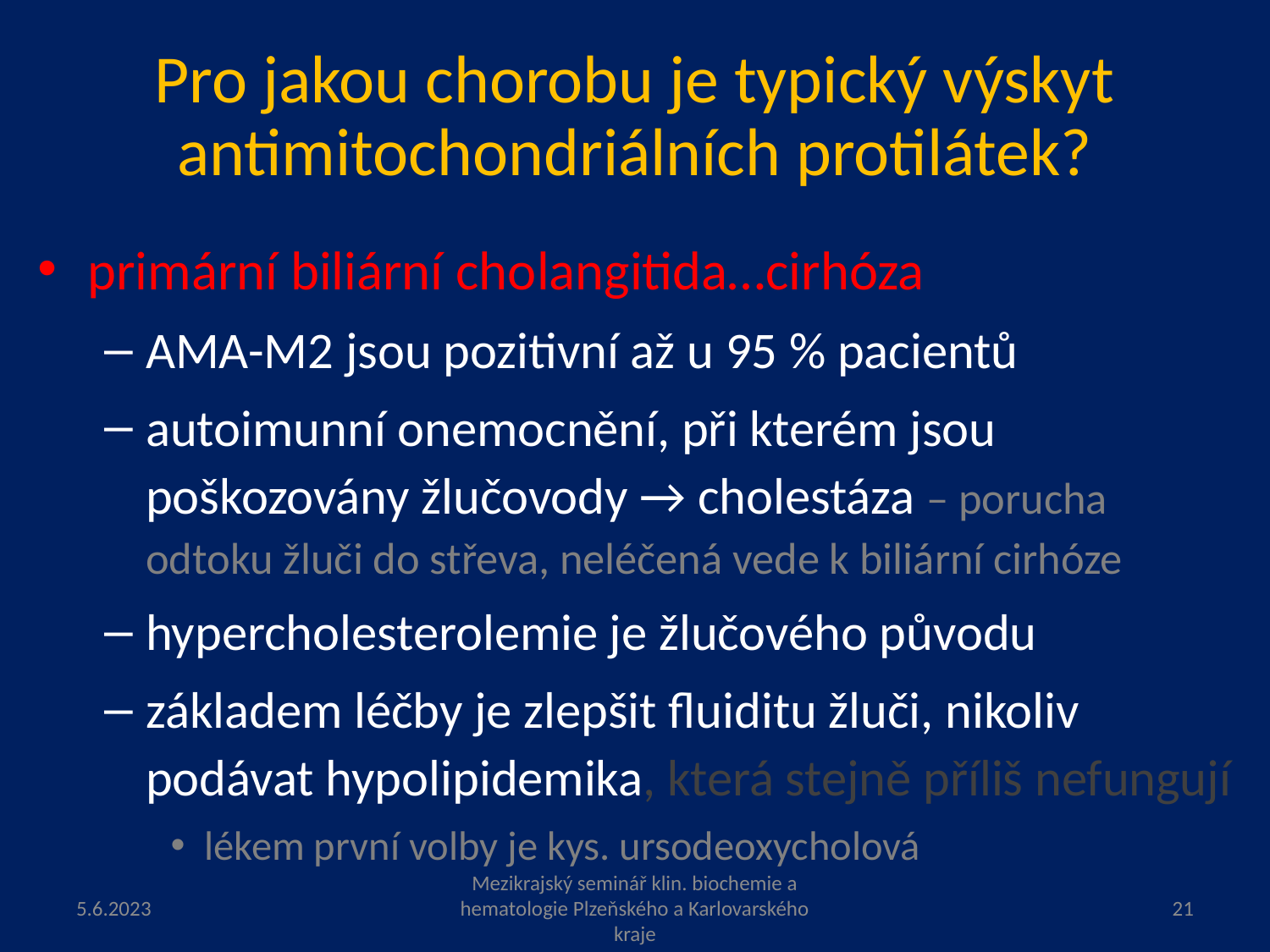

# Pro jakou chorobu je typický výskyt antimitochondriálních protilátek?
primární biliární cholangitida…cirhóza
AMA-M2 jsou pozitivní až u 95 % pacientů
autoimunní onemocnění, při kterém jsou  poškozovány žlučovody → cholestáza – porucha odtoku žluči do střeva, neléčená vede k biliární cirhóze
hypercholesterolemie je žlučového původu
základem léčby je zlepšit fluiditu žluči, nikoliv   podávat hypolipidemika, která stejně příliš nefungují
lékem první volby je kys. ursodeoxycholová
5.6.2023
Mezikrajský seminář klin. biochemie a hematologie Plzeňského a Karlovarského kraje
21